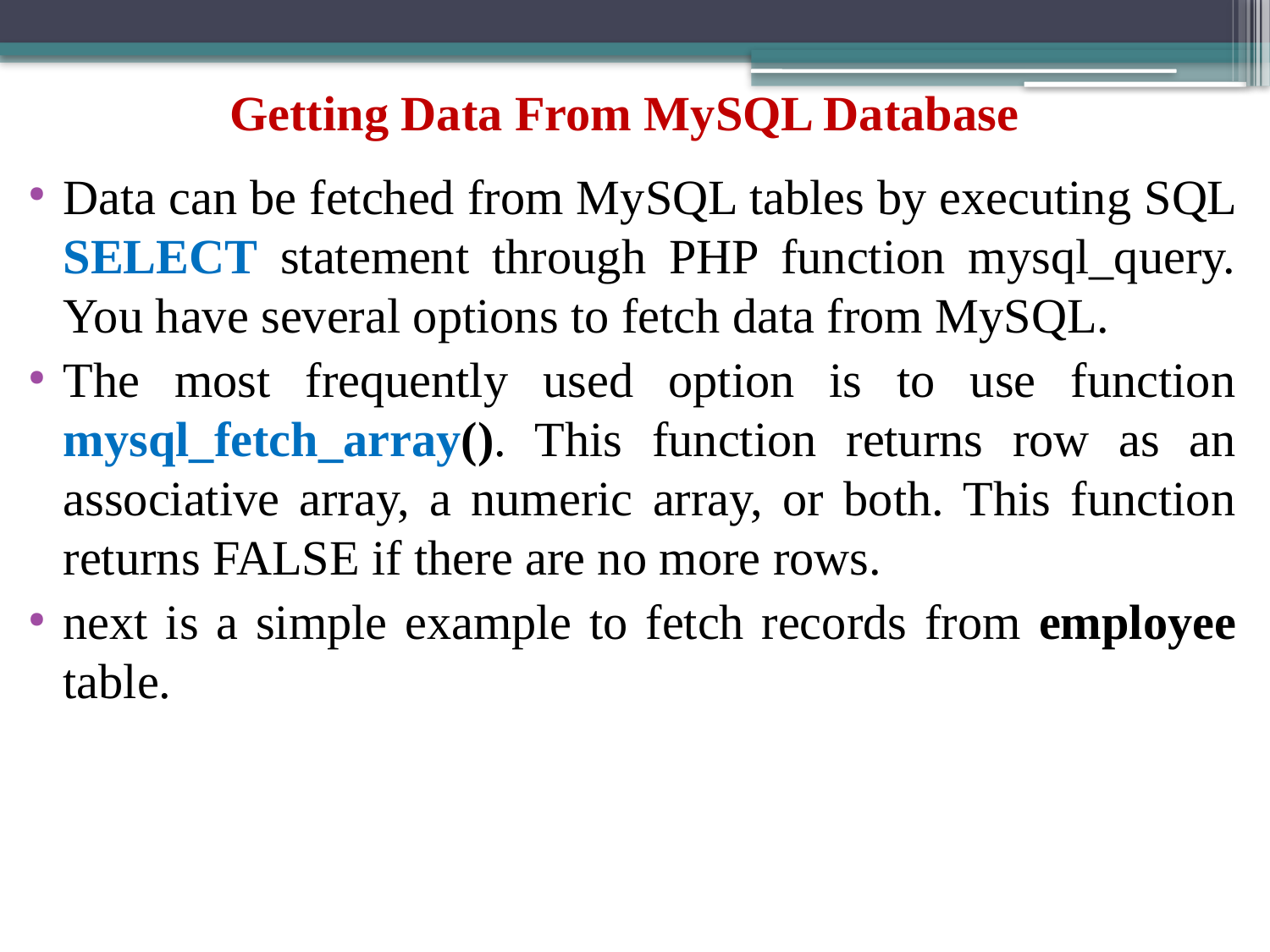

# Getting Data From MySQL Database
Data can be fetched from MySQL tables by executing SQL SELECT statement through PHP function mysql_query. You have several options to fetch data from MySQL.
The most frequently used option is to use function mysql_fetch_array(). This function returns row as an associative array, a numeric array, or both. This function returns FALSE if there are no more rows.
next is a simple example to fetch records from employee table.